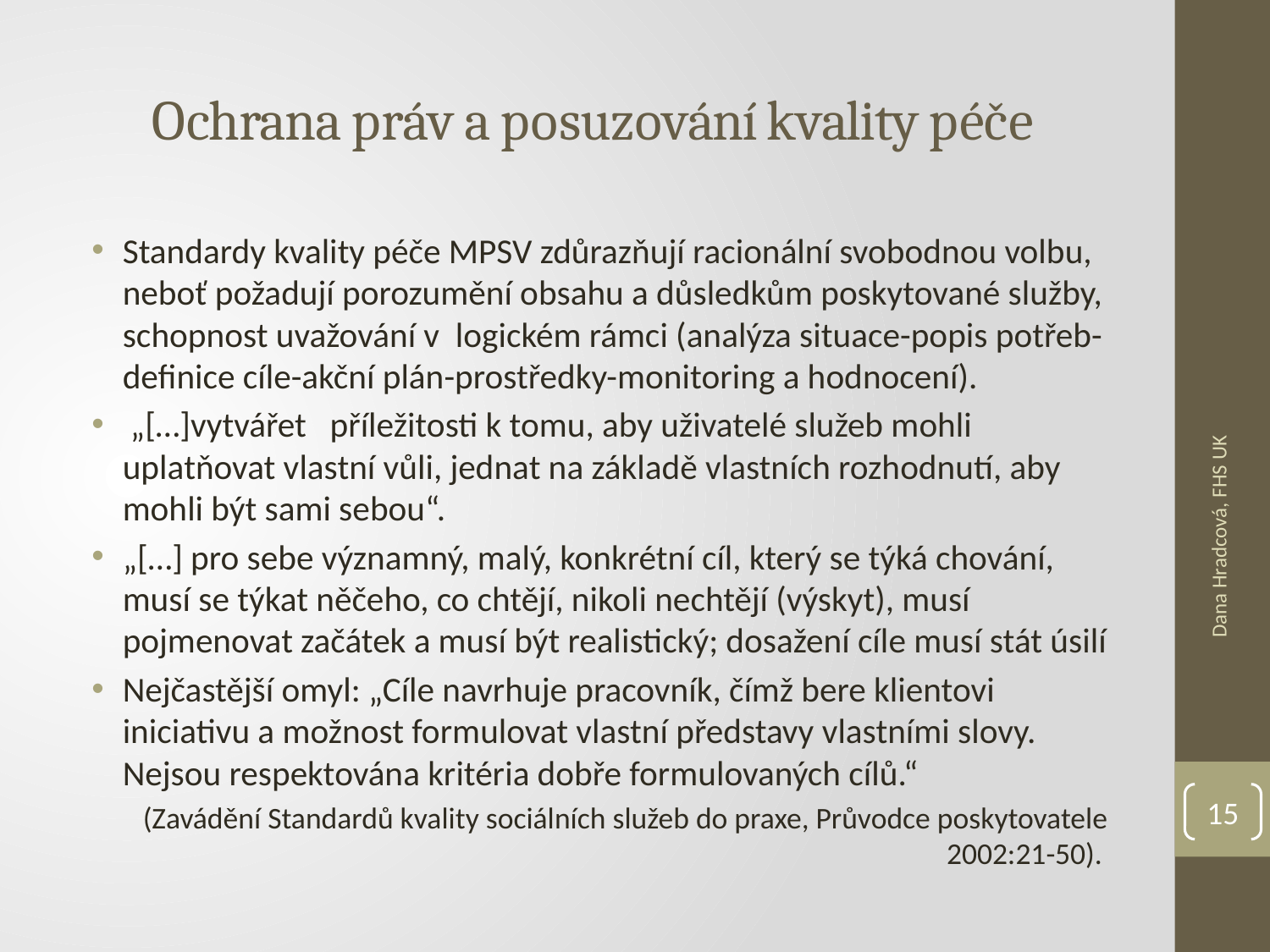

# Ochrana práv a posuzování kvality péče
Standardy kvality péče MPSV zdůrazňují racionální svobodnou volbu, neboť požadují porozumění obsahu a důsledkům poskytované služby, schopnost uvažování v  logickém rámci (analýza situace-popis potřeb-definice cíle-akční plán-prostředky-monitoring a hodnocení).
 „[…]vytvářet   příležitosti k tomu, aby uživatelé služeb mohli uplatňovat vlastní vůli, jednat na základě vlastních rozhodnutí, aby mohli být sami sebou“.
„[…] pro sebe významný, malý, konkrétní cíl, který se týká chování, musí se týkat něčeho, co chtějí, nikoli nechtějí (výskyt), musí pojmenovat začátek a musí být realistický; dosažení cíle musí stát úsilí
Nejčastější omyl: „Cíle navrhuje pracovník, čímž bere klientovi iniciativu a možnost formulovat vlastní představy vlastními slovy. Nejsou respektována kritéria dobře formulovaných cílů.“
(Zavádění Standardů kvality sociálních služeb do praxe, Průvodce poskytovatele 2002:21-50).
Dana Hradcová, FHS UK
15